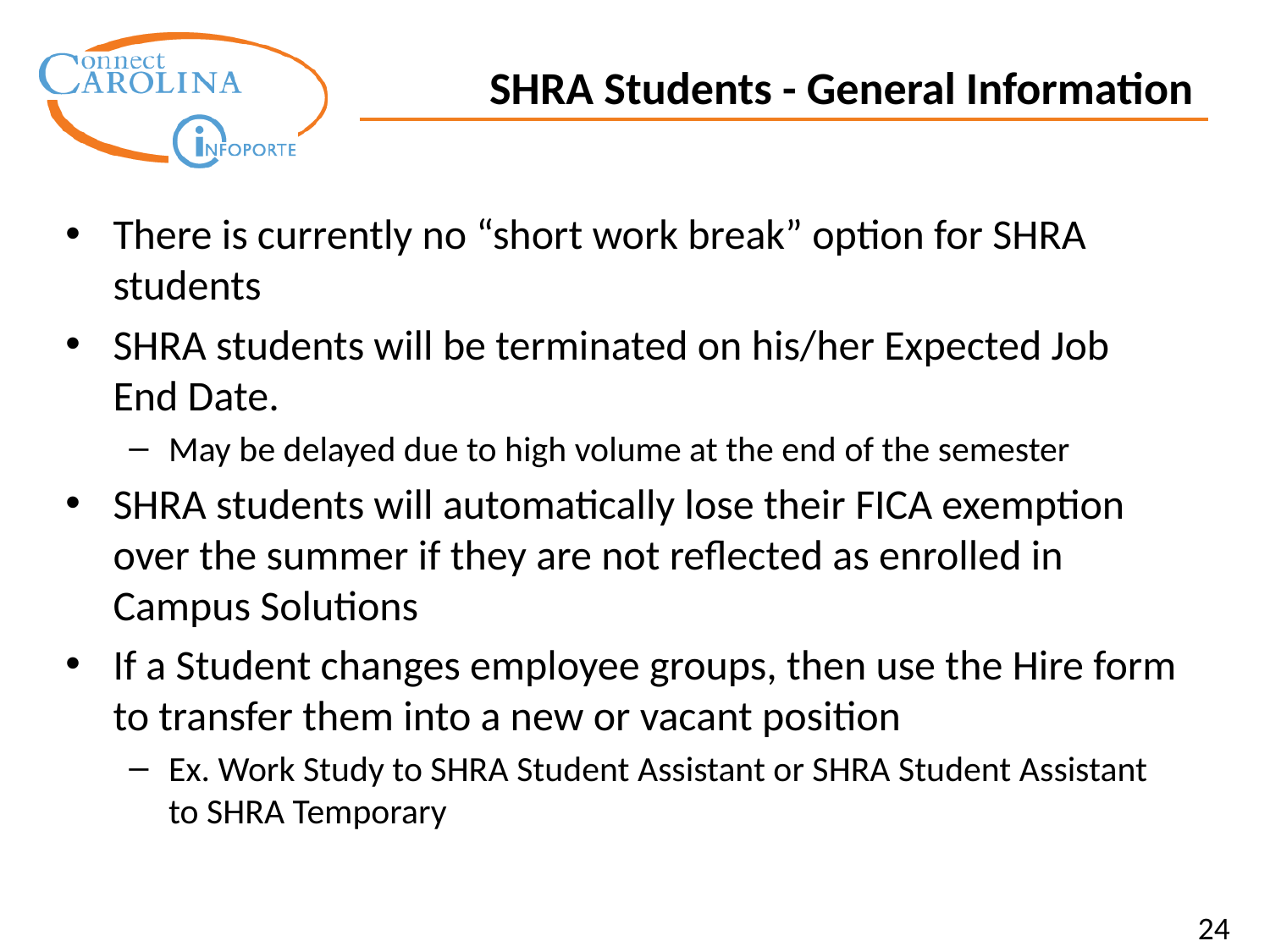

SHRA Students - General Information
There is currently no “short work break” option for SHRA students
SHRA students will be terminated on his/her Expected Job End Date.
May be delayed due to high volume at the end of the semester
SHRA students will automatically lose their FICA exemption over the summer if they are not reflected as enrolled in Campus Solutions
If a Student changes employee groups, then use the Hire form to transfer them into a new or vacant position
Ex. Work Study to SHRA Student Assistant or SHRA Student Assistant to SHRA Temporary